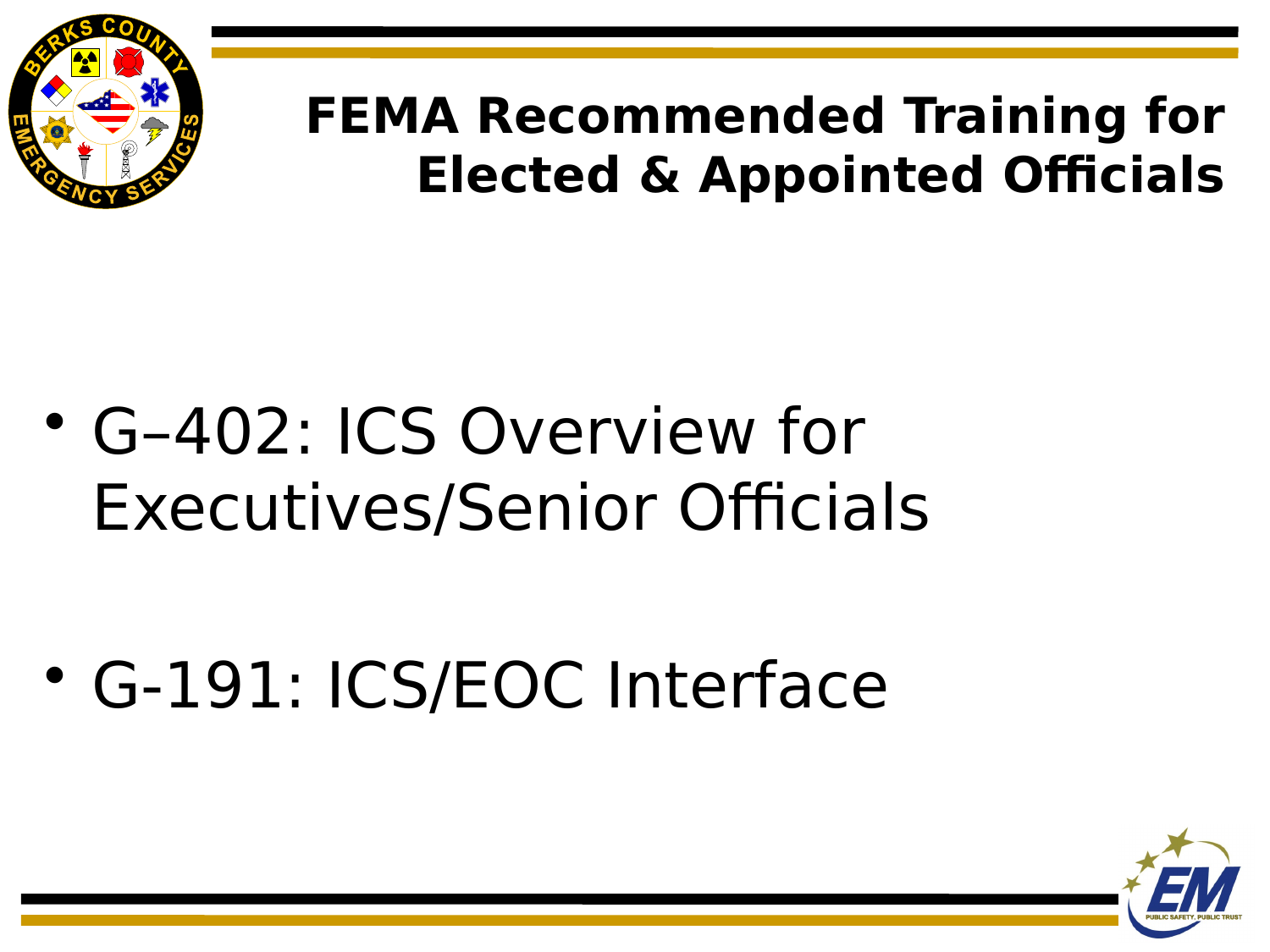

# FEMA Recommended Training for Elected & Appointed Officials
G–402: ICS Overview for Executives/Senior Officials

G-191: ICS/EOC Interface